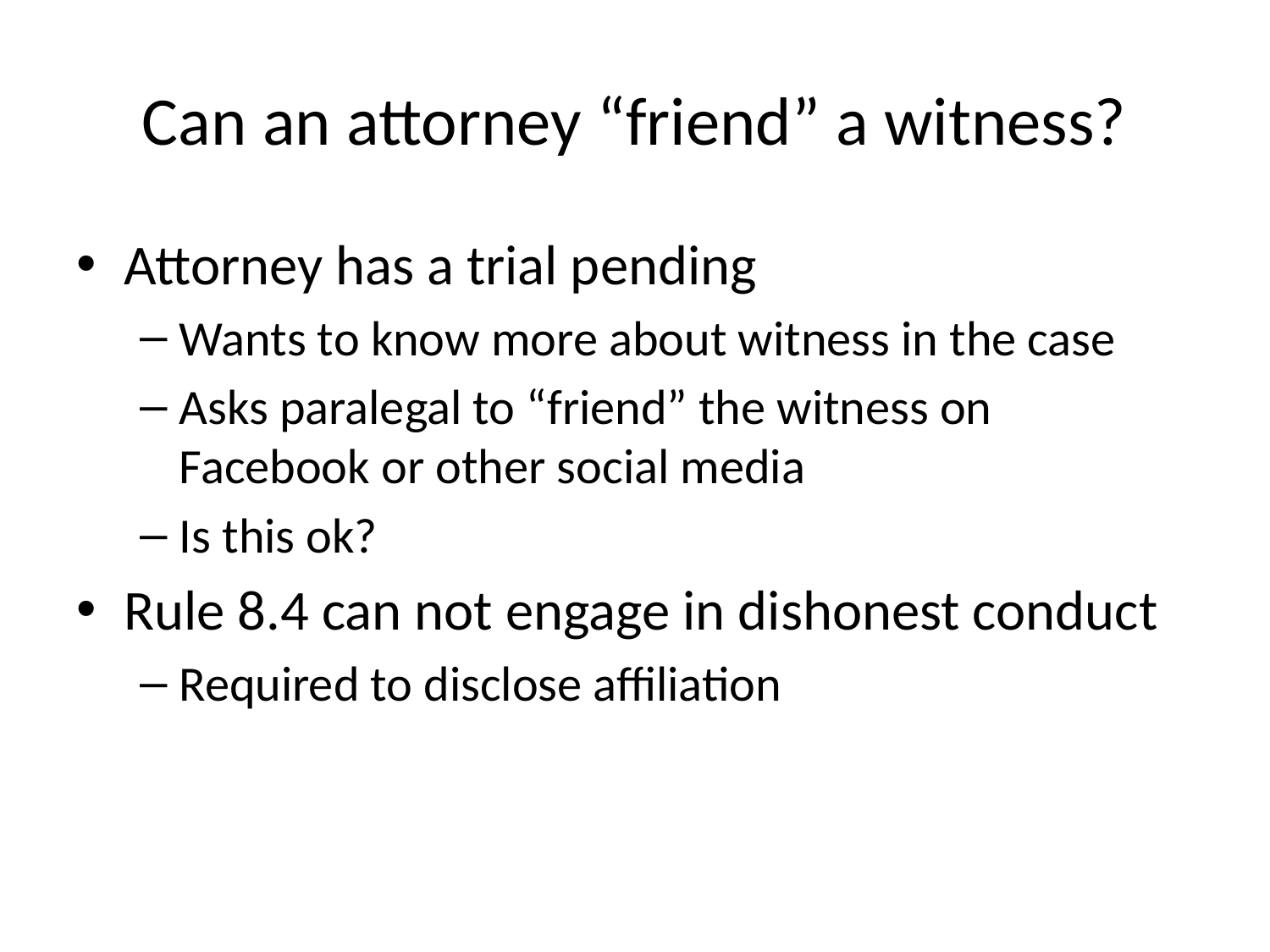

# Can an attorney “friend” a witness?
Attorney has a trial pending
Wants to know more about witness in the case
Asks paralegal to “friend” the witness on Facebook or other social media
Is this ok?
Rule 8.4 can not engage in dishonest conduct
Required to disclose affiliation